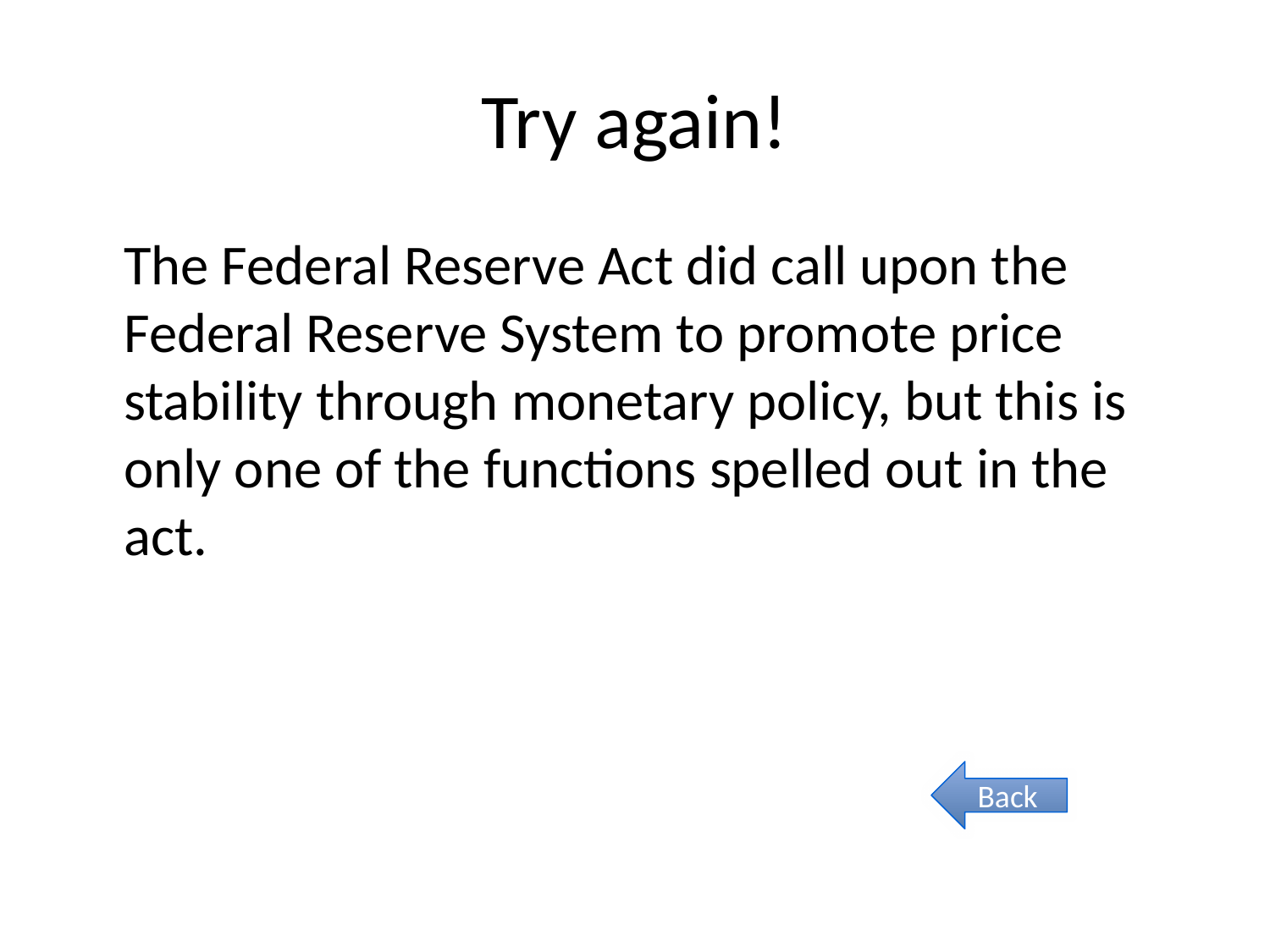

# Try again!
The Federal Reserve Act did call upon the Federal Reserve System to promote price stability through monetary policy, but this is only one of the functions spelled out in the act.
Back